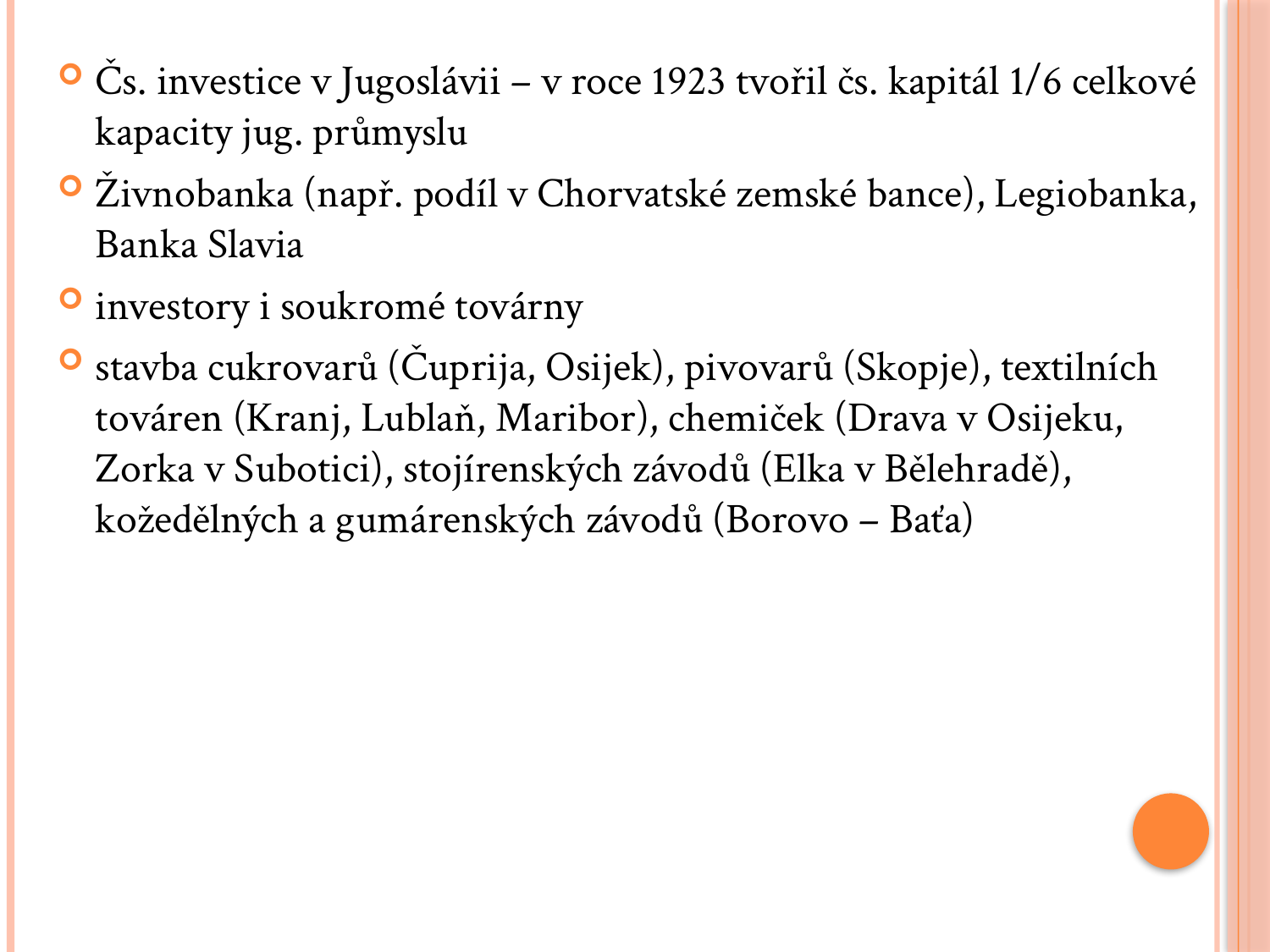

Čs. investice v Jugoslávii – v roce 1923 tvořil čs. kapitál 1/6 celkové kapacity jug. průmyslu
Živnobanka (např. podíl v Chorvatské zemské bance), Legiobanka, Banka Slavia
investory i soukromé továrny
stavba cukrovarů (Čuprija, Osijek), pivovarů (Skopje), textilních továren (Kranj, Lublaň, Maribor), chemiček (Drava v Osijeku, Zorka v Subotici), stojírenských závodů (Elka v Bělehradě), kožedělných a gumárenských závodů (Borovo – Baťa)